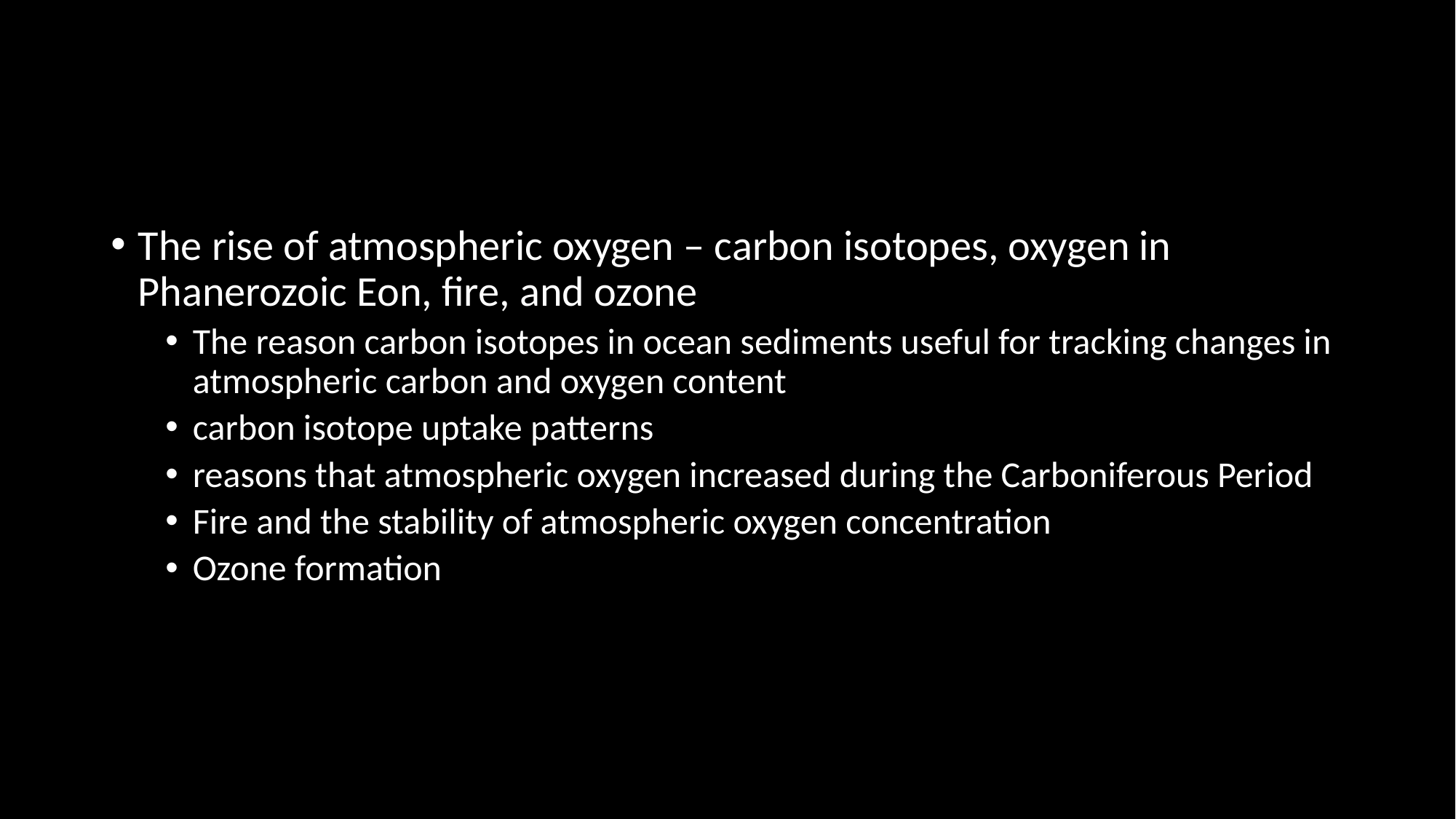

#
The rise of atmospheric oxygen – carbon isotopes, oxygen in Phanerozoic Eon, fire, and ozone
The reason carbon isotopes in ocean sediments useful for tracking changes in atmospheric carbon and oxygen content
carbon isotope uptake patterns
reasons that atmospheric oxygen increased during the Carboniferous Period
Fire and the stability of atmospheric oxygen concentration
Ozone formation